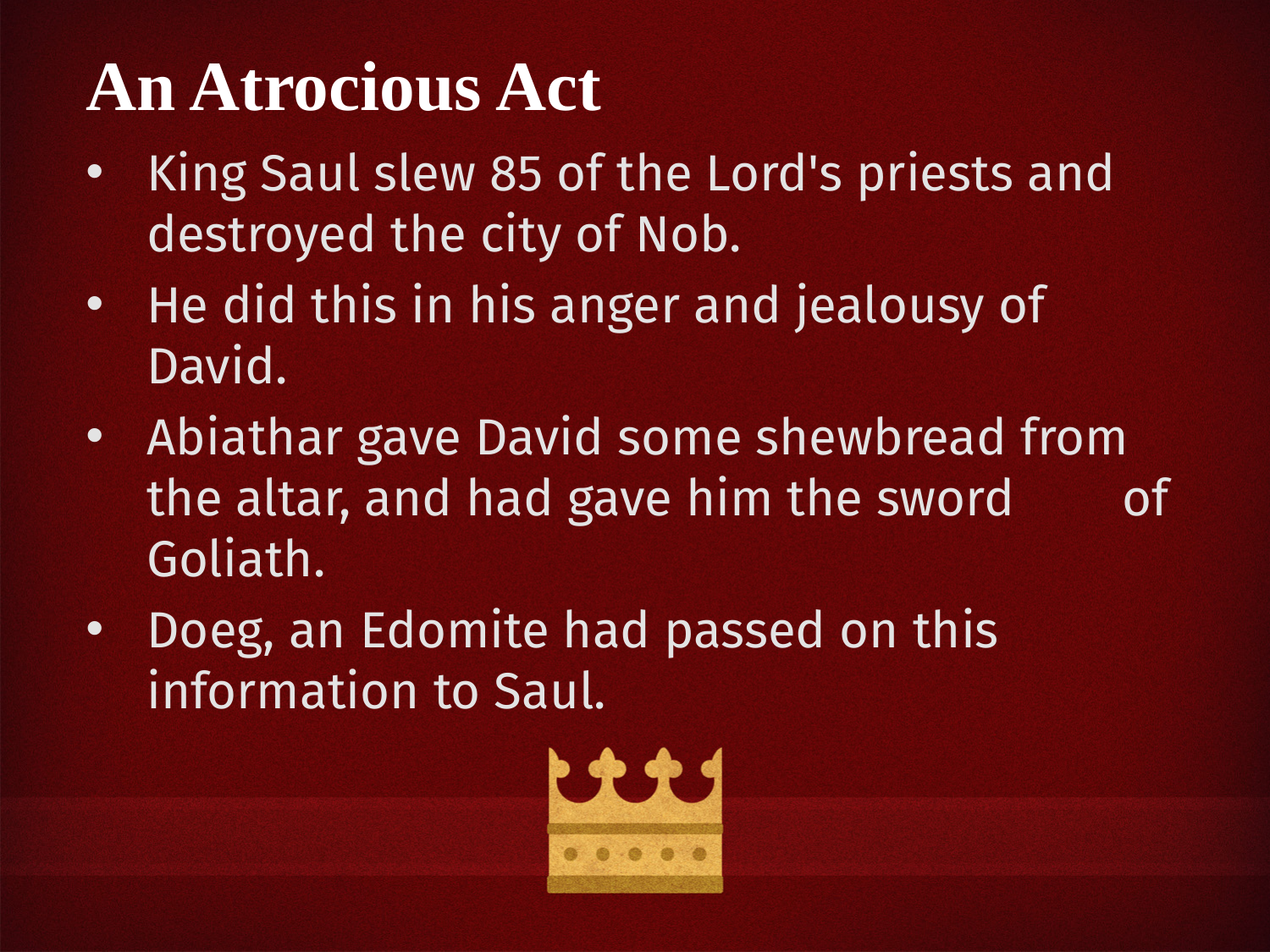

An Atrocious Act
King Saul slew 85 of the Lord's priests and destroyed the city of Nob.
He did this in his anger and jealousy of David.
Abiathar gave David some shewbread from the altar, and had gave him the sword 	of Goliath.
Doeg, an Edomite had passed on this information to Saul.